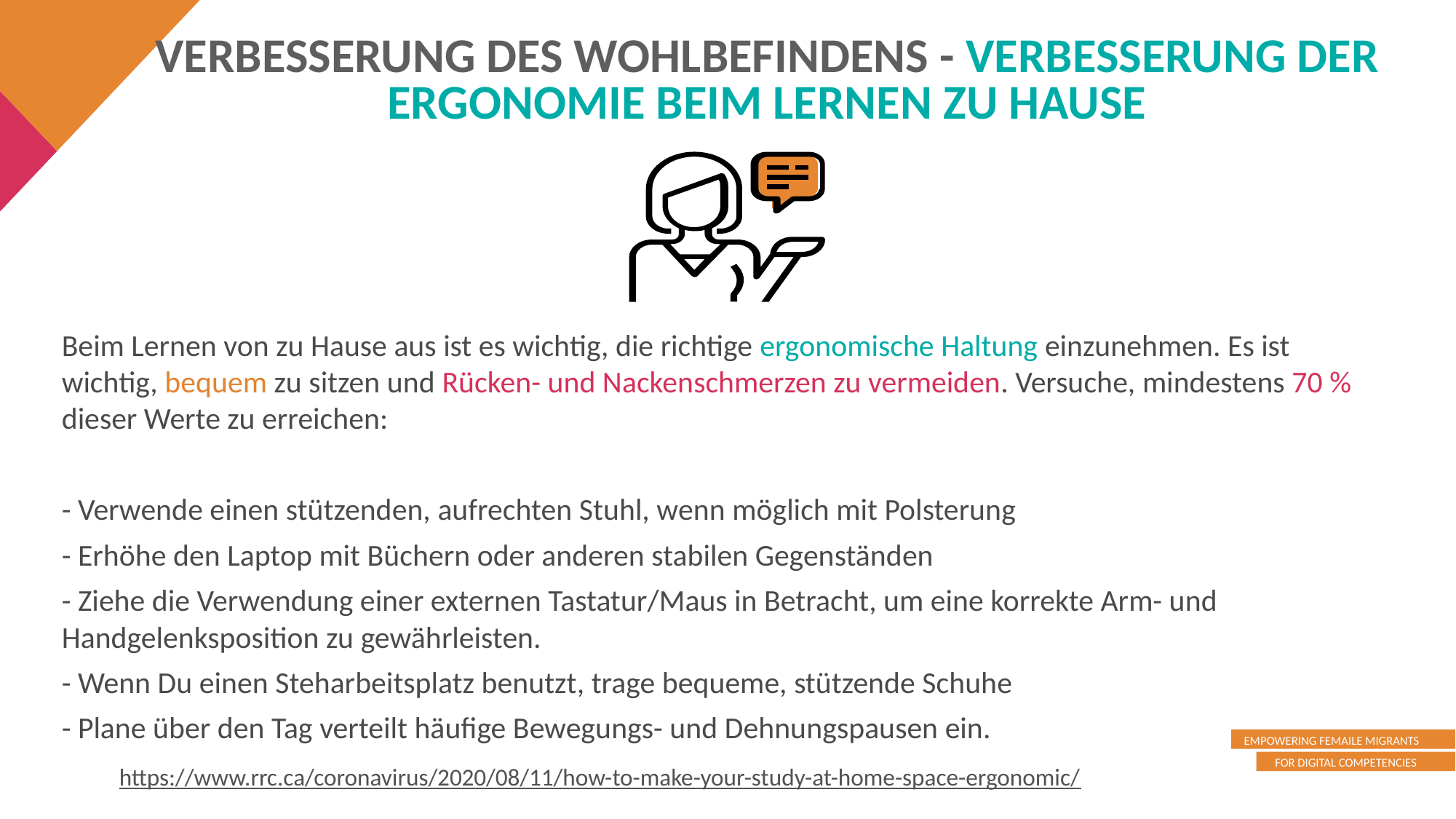

VERBESSERUNG DES WOHLBEFINDENS - VERBESSERUNG DER ERGONOMIE BEIM LERNEN ZU HAUSE

Beim Lernen von zu Hause aus ist es wichtig, die richtige ergonomische Haltung einzunehmen. Es ist wichtig, bequem zu sitzen und Rücken- und Nackenschmerzen zu vermeiden. Versuche, mindestens 70 % dieser Werte zu erreichen:

- Verwende einen stützenden, aufrechten Stuhl, wenn möglich mit Polsterung
- Erhöhe den Laptop mit Büchern oder anderen stabilen Gegenständen
- Ziehe die Verwendung einer externen Tastatur/Maus in Betracht, um eine korrekte Arm- und Handgelenksposition zu gewährleisten.
- Wenn Du einen Steharbeitsplatz benutzt, trage bequeme, stützende Schuhe
- Plane über den Tag verteilt häufige Bewegungs- und Dehnungspausen ein.

https://www.rrc.ca/coronavirus/2020/08/11/how-to-make-your-study-at-home-space-ergonomic/